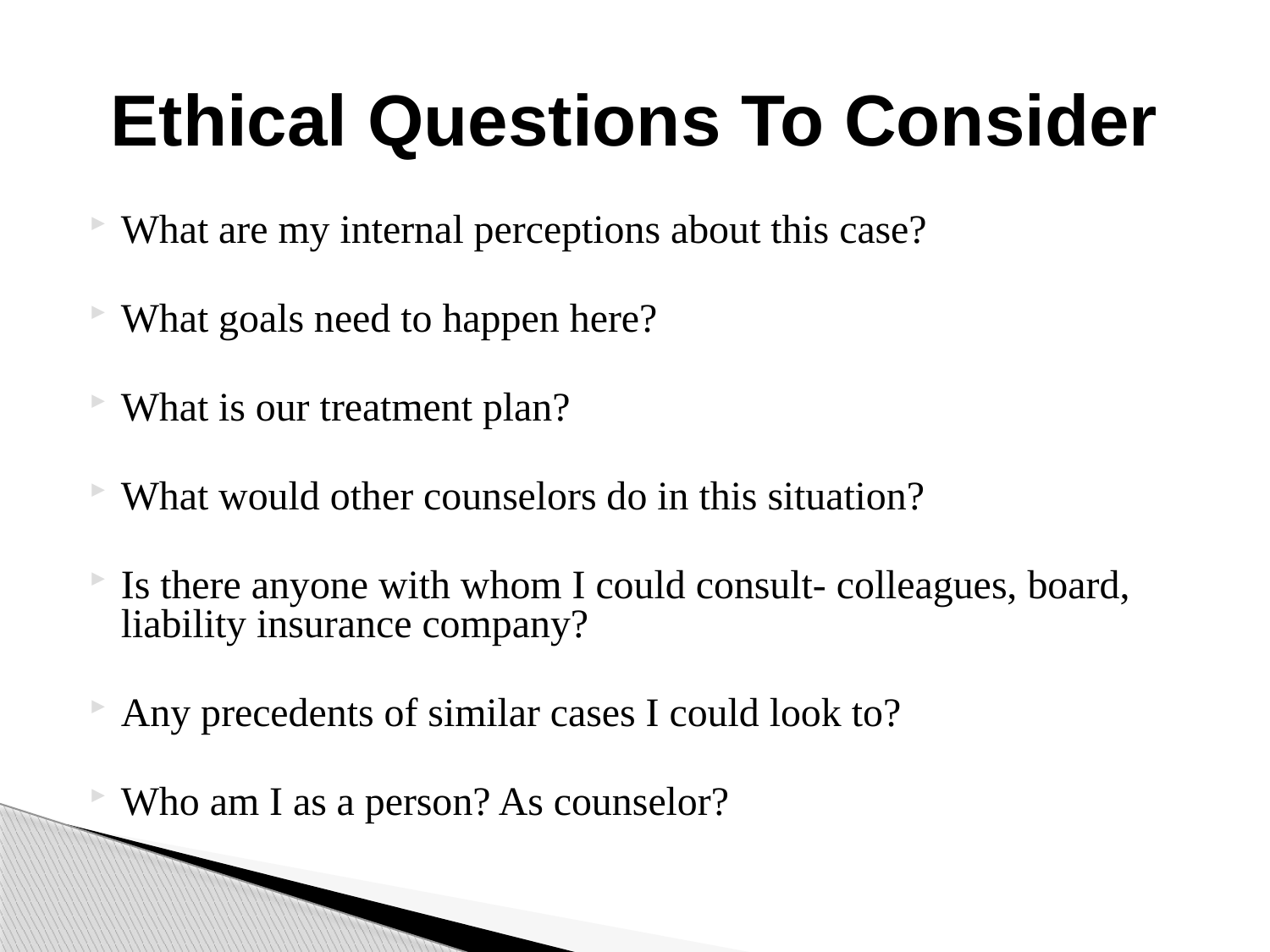

# Ethical Questions To Consider
What are my internal perceptions about this case?

What goals need to happen here?

What is our treatment plan?

What would other counselors do in this situation?

Is there anyone with whom I could consult- colleagues, board, liability insurance company?

Any precedents of similar cases I could look to?

Who am I as a person? As counselor?